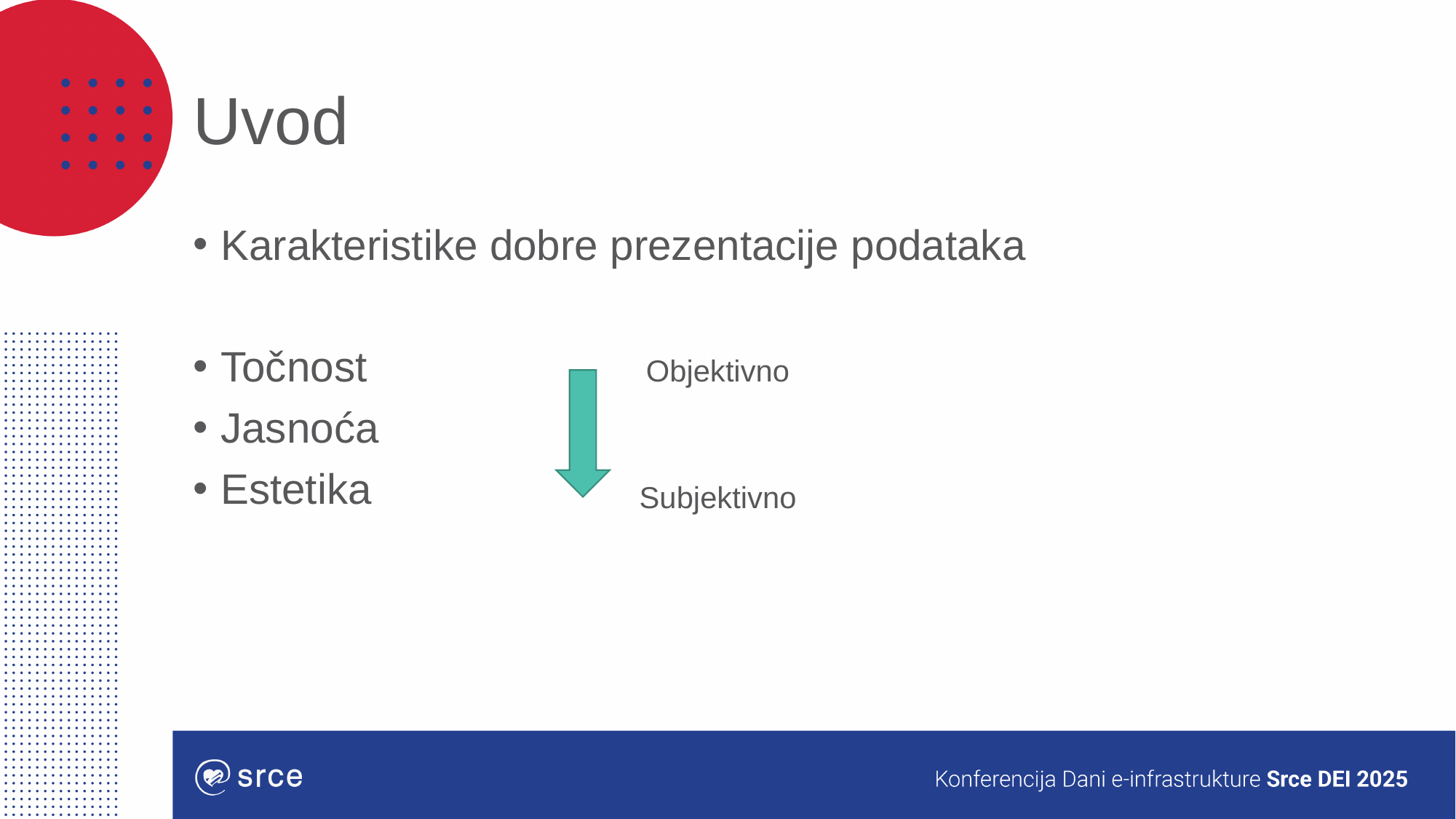

# Uvod
Karakteristike dobre prezentacije podataka

Točnost
Jasnoća
Estetika
Objektivno

Subjektivno